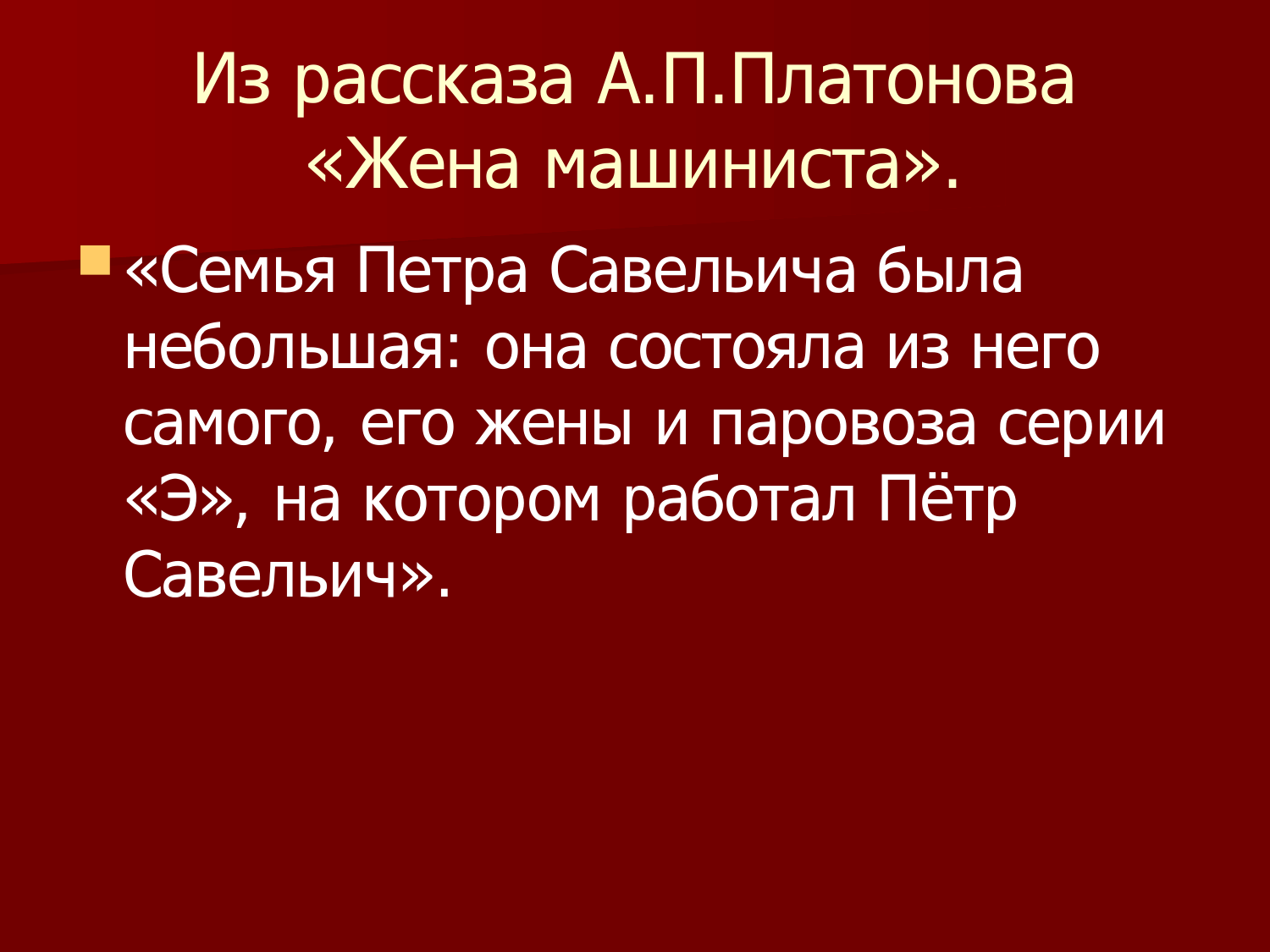

# Из рассказа А.П.Платонова «Жена машиниста».
«Семья Петра Савельича была небольшая: она состояла из него самого, его жены и паровоза серии «Э», на котором работал Пётр Савельич».